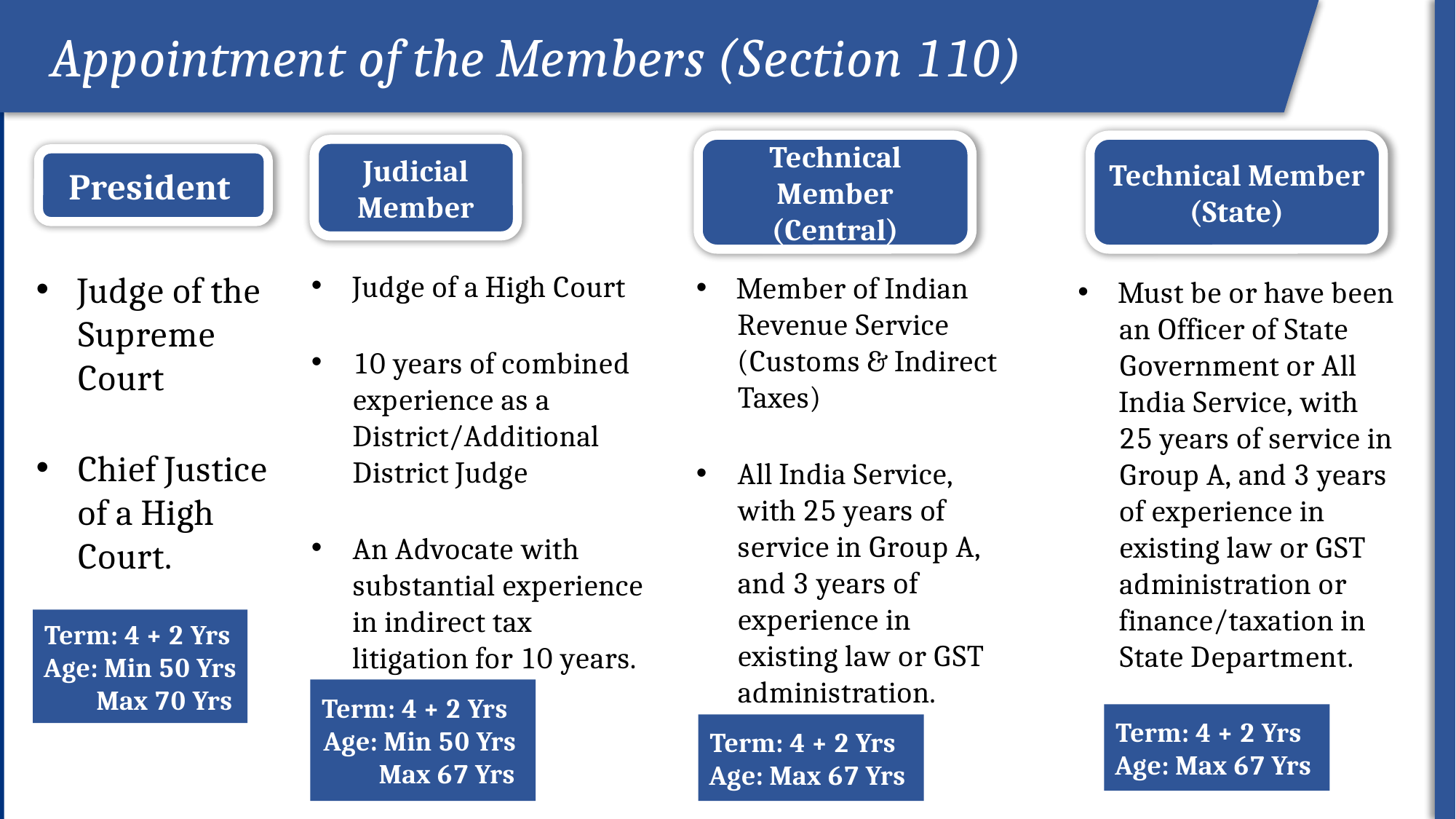

Appointment of the Members (Section 110)
Start of dispute
Technical Member (Central)
Technical Member (State)
Judicial Member
President
Judge of the Supreme Court

Chief Justice of a High Court.
Judge of a High Court

10 years of combined experience as a District/Additional District Judge

An Advocate with substantial experience in indirect tax litigation for 10 years.
Member of Indian Revenue Service (Customs & Indirect Taxes)

All India Service, with 25 years of service in Group A, and 3 years of experience in existing law or GST administration.
Must be or have been an Officer of State Government or All India Service, with 25 years of service in Group A, and 3 years of experience in existing law or GST administration or finance/taxation in State Department.
Term: 4 + 2 Yrs
Age: Min 50 Yrs
        Max 70 Yrs
Term: 4 + 2 Yrs
Age: Min 50 Yrs
        Max 67 Yrs
Term: 4 + 2 Yrs
Age: Max 67 Yrs
Term: 4 + 2 Yrs
Age: Max 67 Yrs